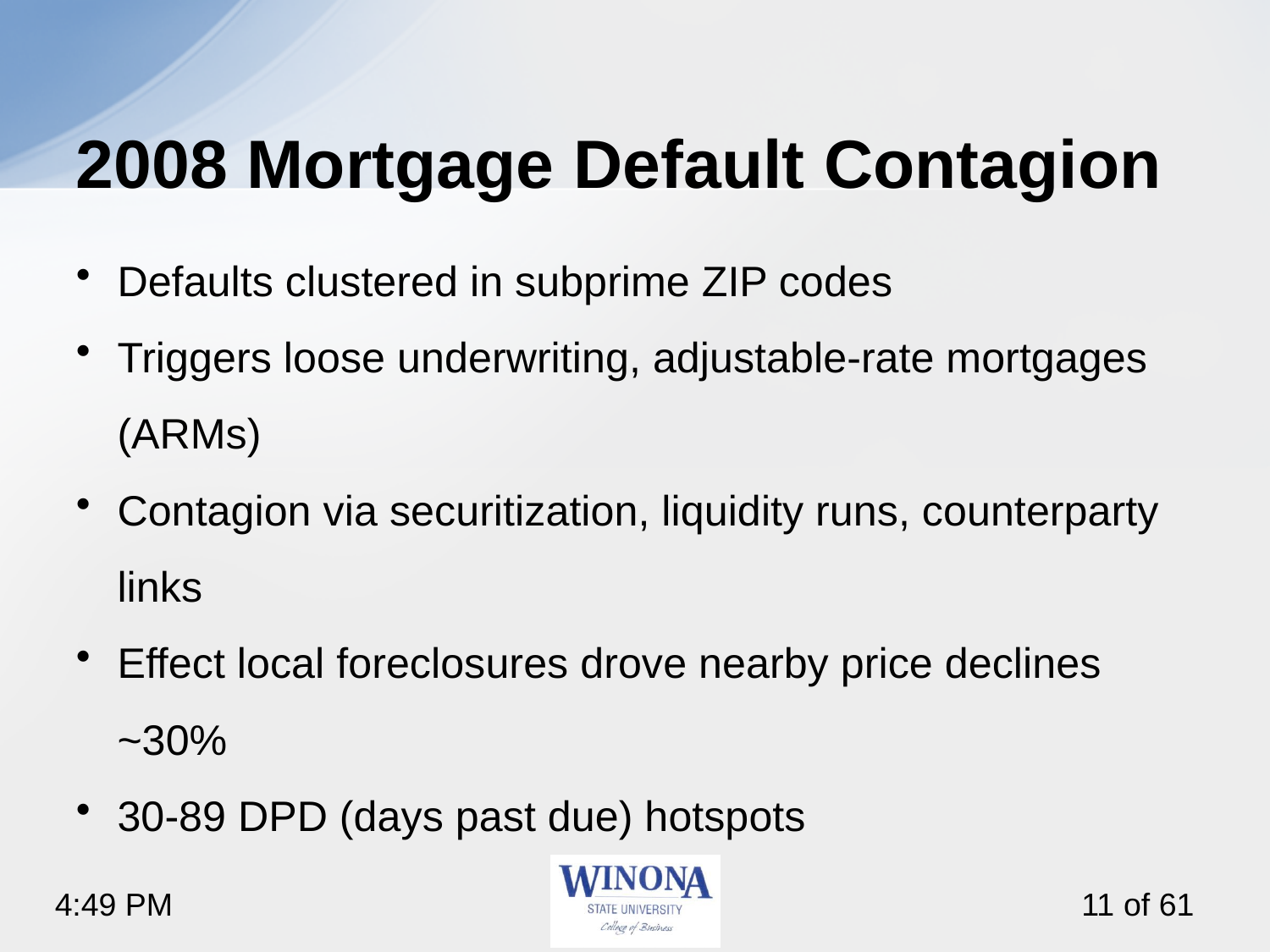

# 2008 Mortgage Default Contagion
Defaults clustered in subprime ZIP codes
Triggers loose underwriting, adjustable-rate mortgages (ARMs)
Contagion via securitization, liquidity runs, counterparty links
Effect local foreclosures drove nearby price declines ~30%
30-89 DPD (days past due) hotspots